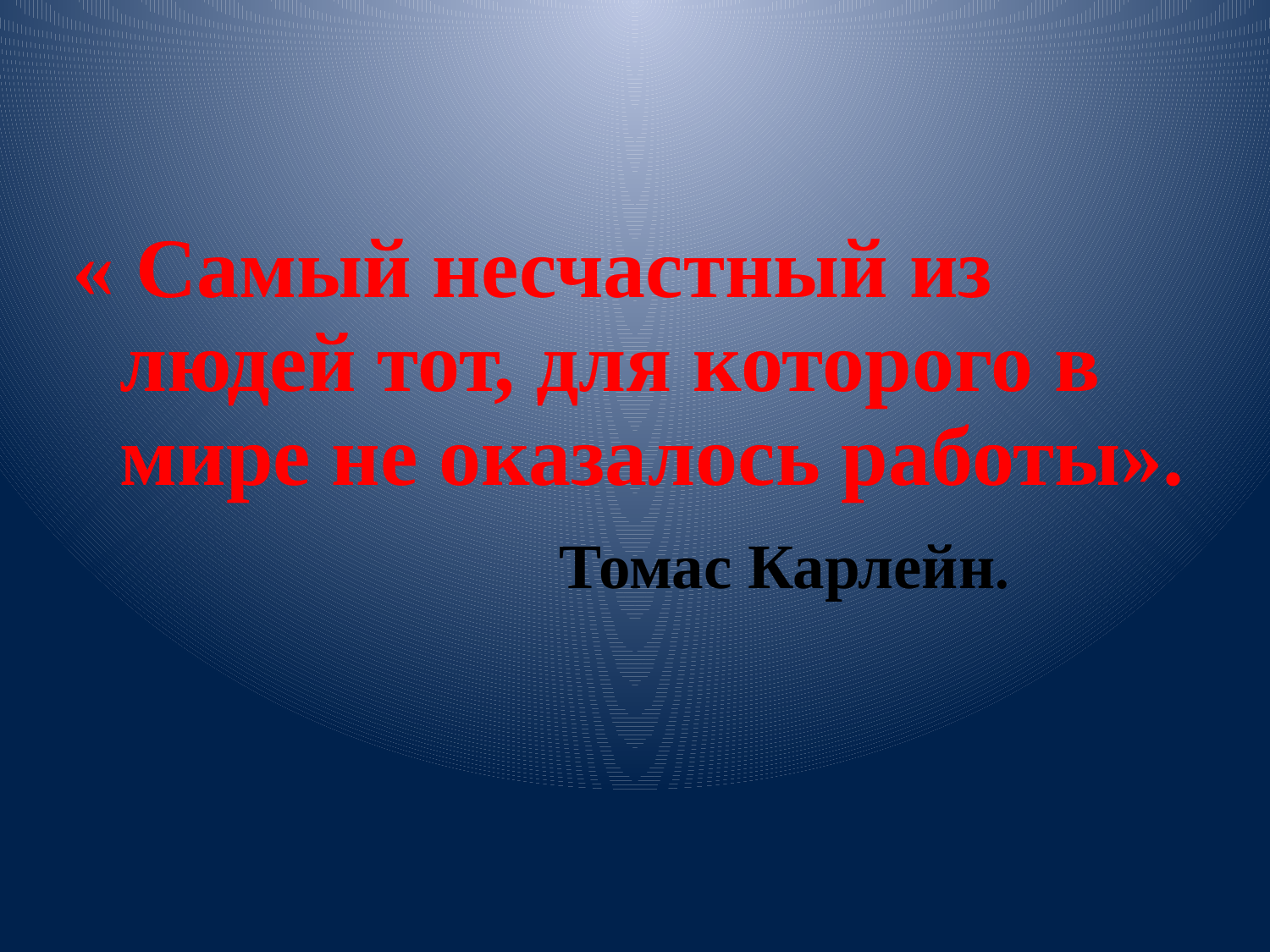

« Самый несчастный из людей тот, для которого в мире не оказалось работы».
                         Томас Карлейн.